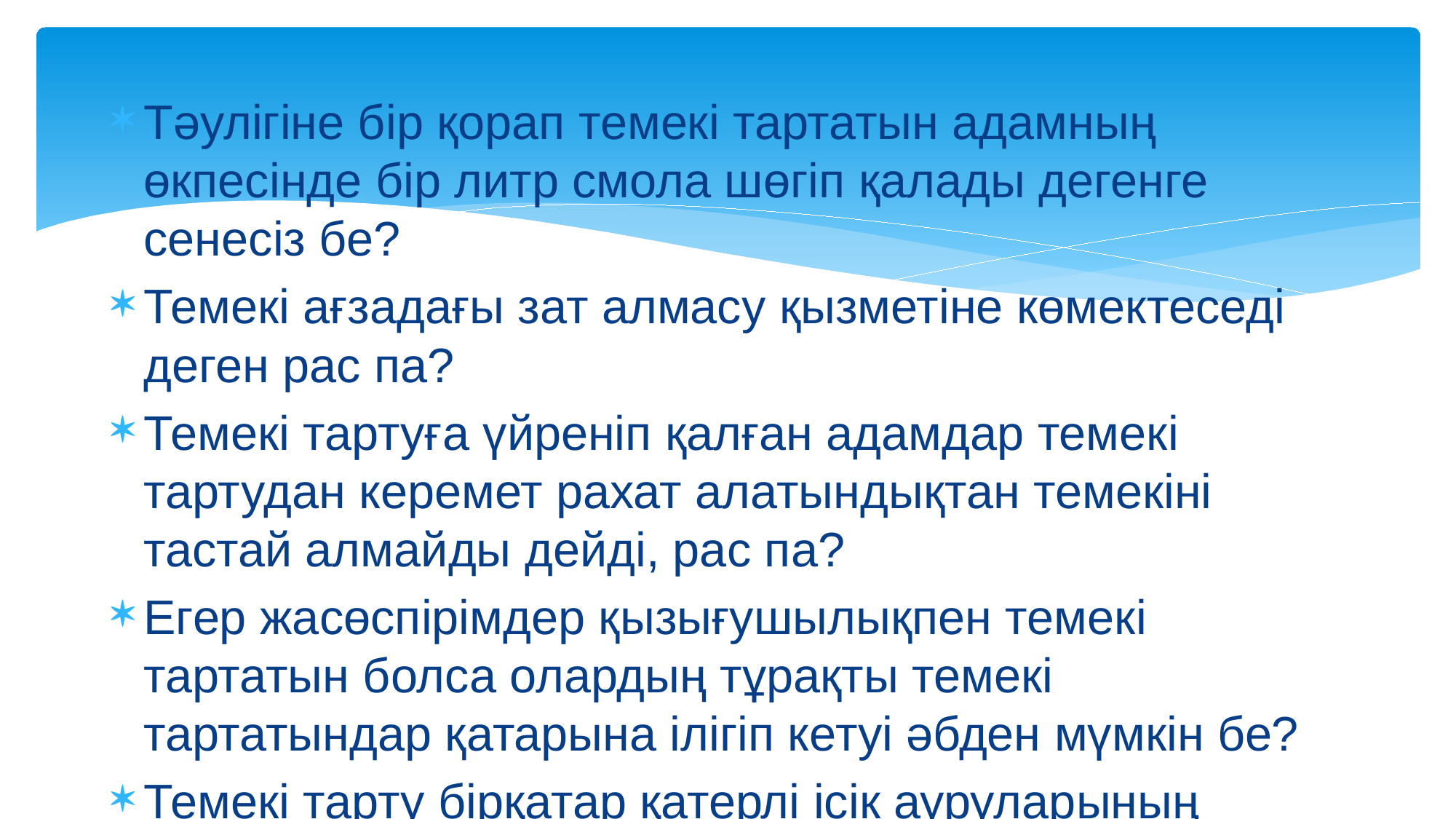

Тәулігіне бір қорап темекі тартатын адамның өкпесінде бір литр смола шөгіп қалады дегенге сенесіз бе?
Темекі ағзадағы зат алмасу қызметіне көмектеседі деген рас па?
Темекі тартуға үйреніп қалған адамдар темекі тартудан керемет рахат алатындықтан темекіні тастай алмайды дейді, рас па?
Егер жасөспірімдер қызығушылықпен темекі тартатын болса олардың тұрақты темекі тартатындар қатарына ілігіп кетуі әбден мүмкін бе?
Темекі тарту бірқатар қатерлі ісік ауруларының пайда болуына әсер ете ме?